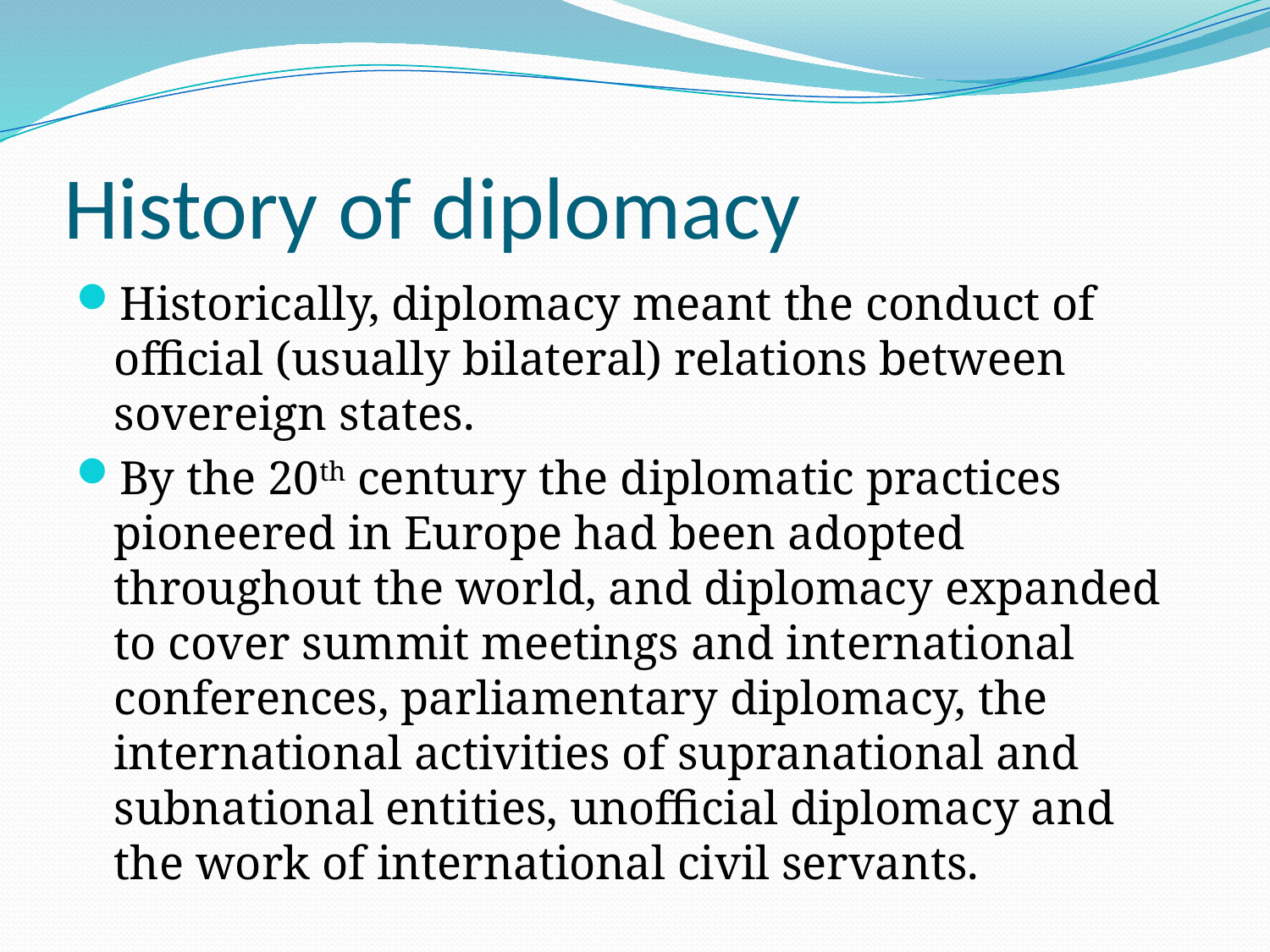

# History of diplomacy
Historically, diplomacy meant the conduct of official (usually bilateral) relations between sovereign states.
By the 20th century the diplomatic practices pioneered in Europe had been adopted throughout the world, and diplomacy expanded to cover summit meetings and international conferences, parliamentary diplomacy, the international activities of supranational and subnational entities, unofficial diplomacy and the work of international civil servants.